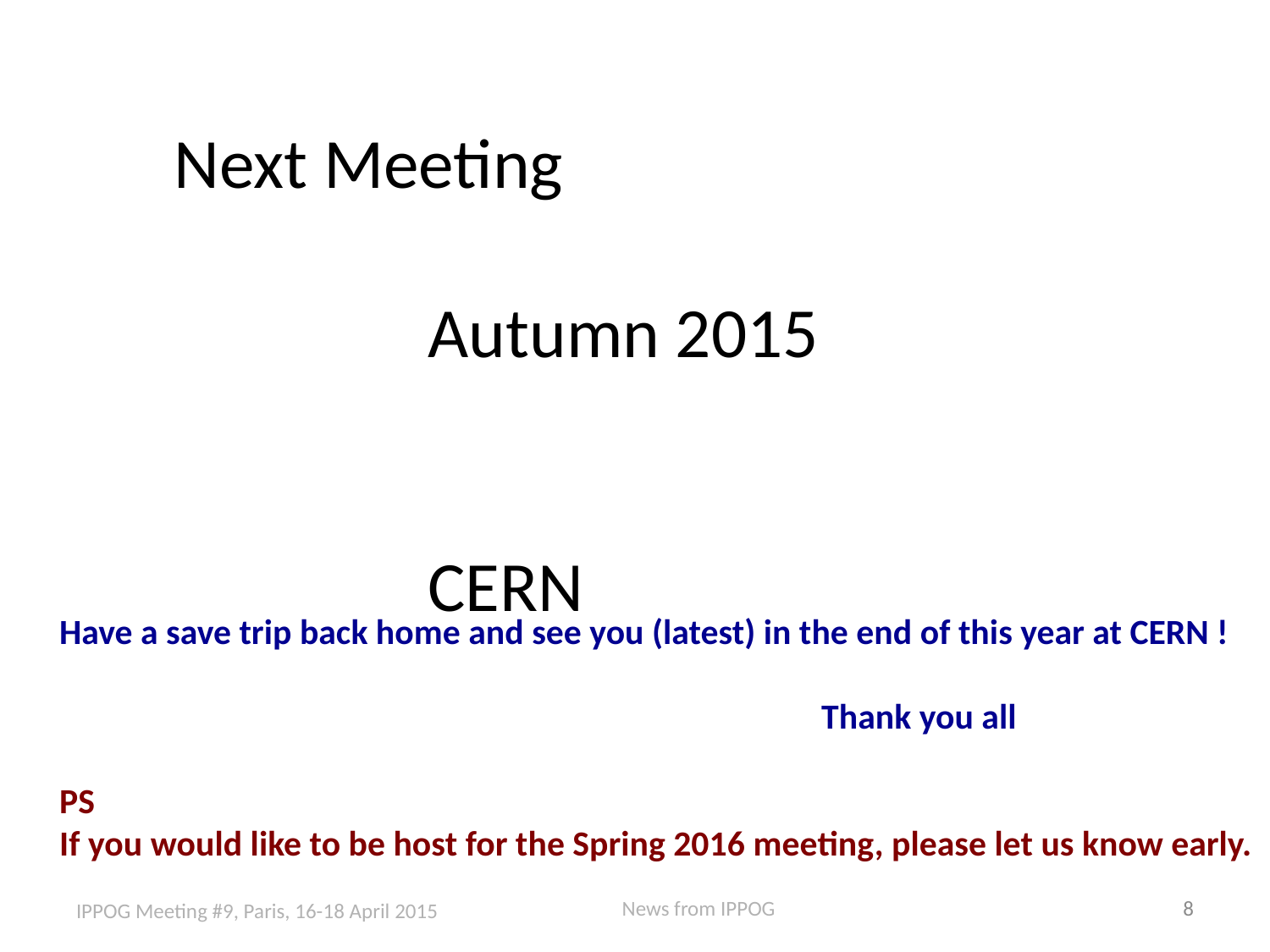

Next Meeting

		Autumn 2015

								CERN
Have a save trip back home and see you (latest) in the end of this year at CERN !

						Thank you all

PS
If you would like to be host for the Spring 2016 meeting, please let us know early.
News from IPPOG
8
IPPOG Meeting #9, Paris, 16-18 April 2015